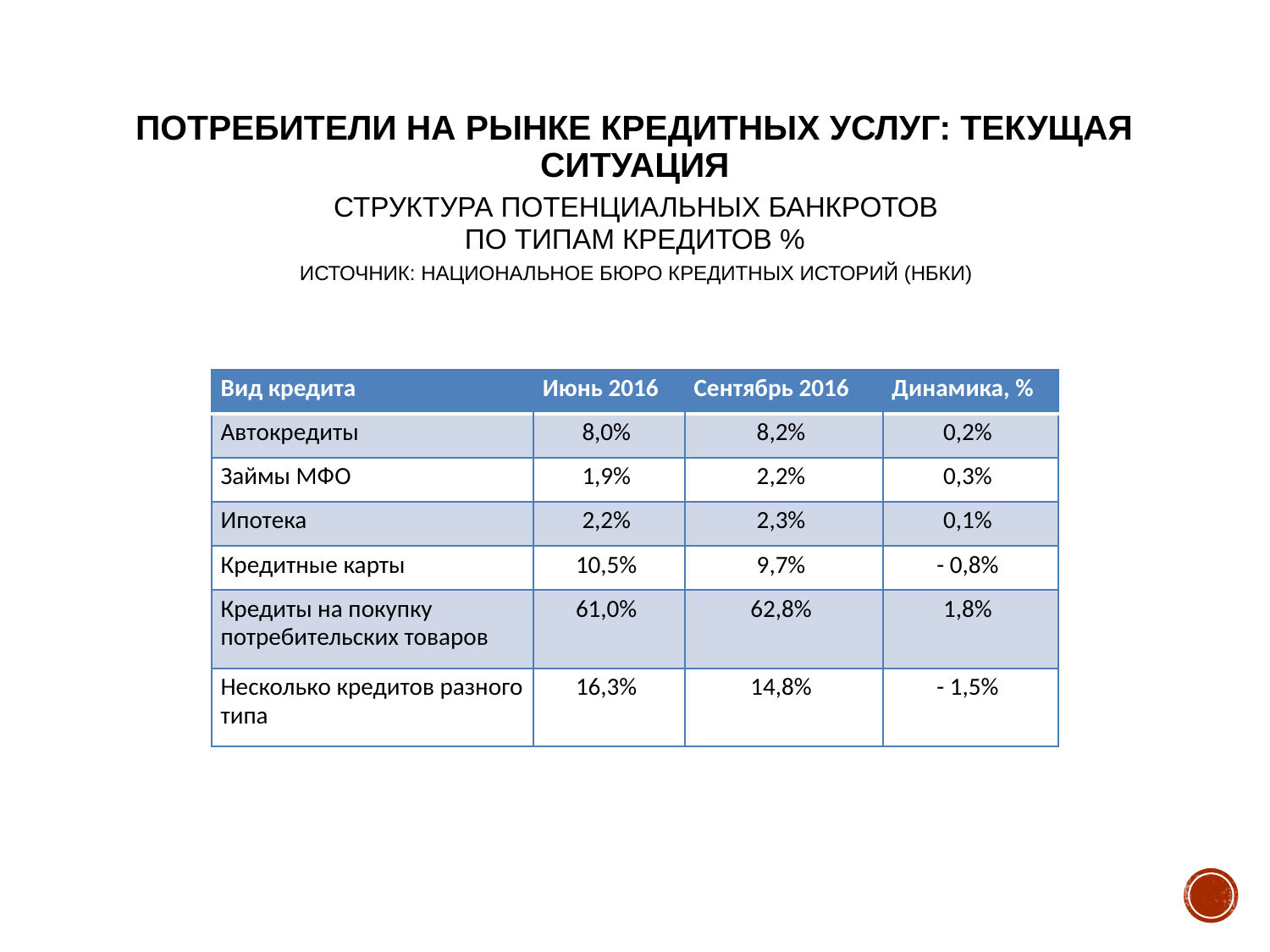

# Потребители на рынке кредитных услуг: текущая ситуация Структура потенциальных банкротов по типам кредитов % Источник: Национальное бюро кредитных историй (НБКИ)

| Вид кредита | Июнь 2016 | Сентябрь 2016 | Динамика, % |
| --- | --- | --- | --- |
| Автокредиты | 8,0% | 8,2% | 0,2% |
| Займы МФО | 1,9% | 2,2% | 0,3% |
| Ипотека | 2,2% | 2,3% | 0,1% |
| Кредитные карты | 10,5% | 9,7% | - 0,8% |
| Кредиты на покупку потребительских товаров | 61,0% | 62,8% | 1,8% |
| Несколько кредитов разного типа | 16,3% | 14,8% | - 1,5% |